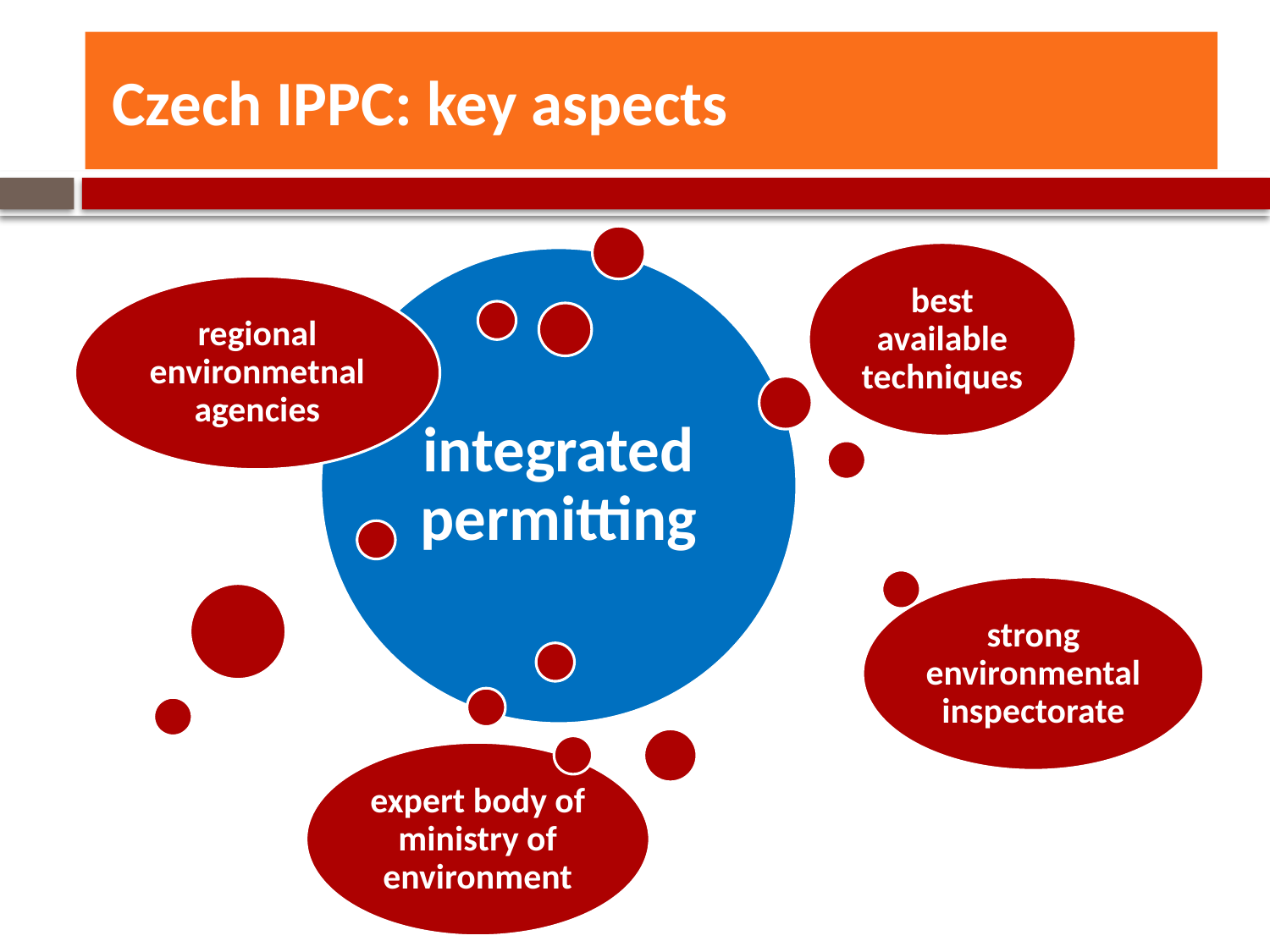

# Czech IPPC: key aspects
integrated permitting
regional environmetnal agencies
best available techniques
strong environmental inspectorate
expert body of ministry of environment